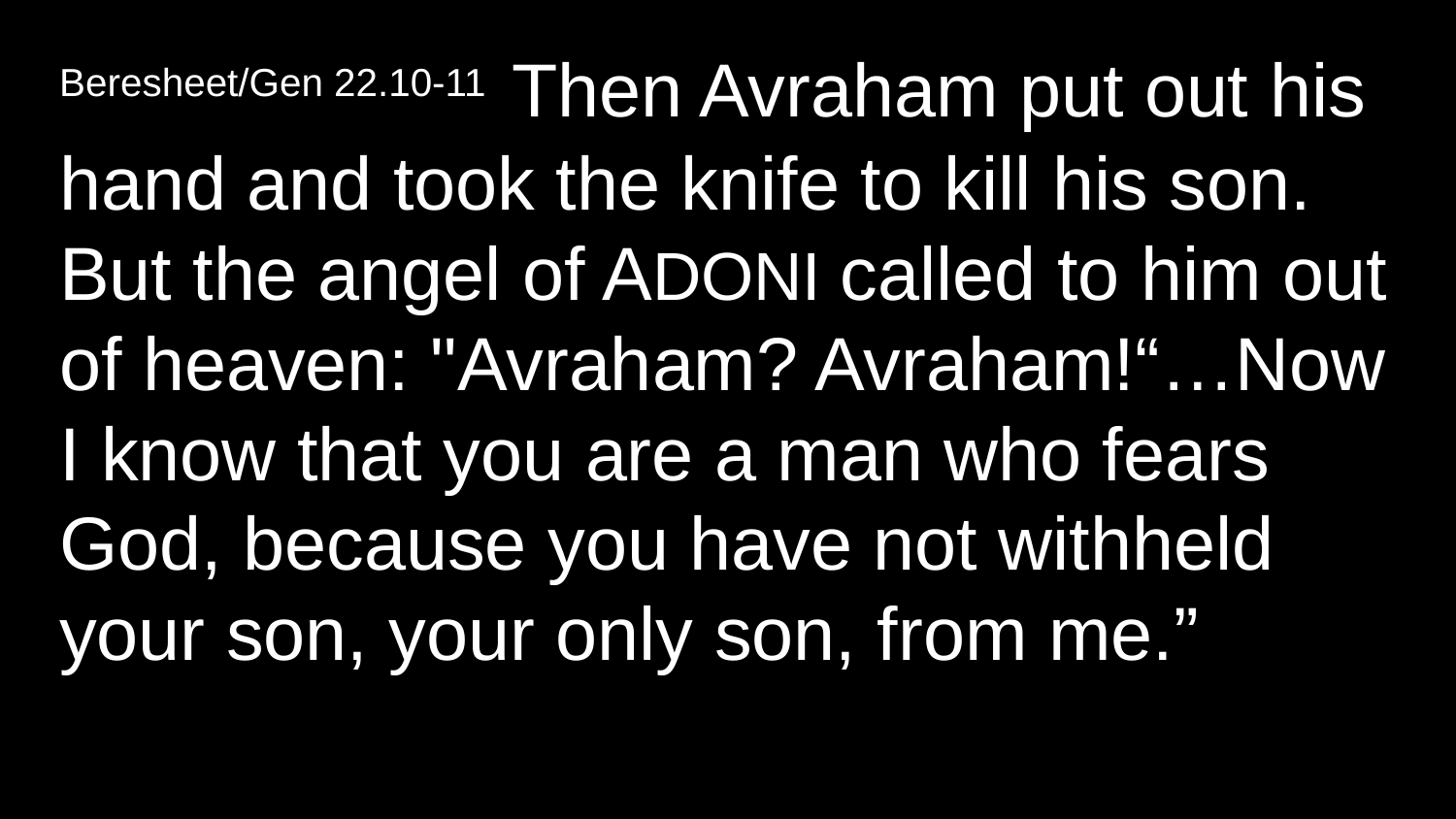

Beresheet/Gen 22.10-11 Then Avraham put out his hand and took the knife to kill his son. But the angel of ADONI called to him out of heaven: "Avraham? Avraham!“…Now I know that you are a man who fears God, because you have not withheld your son, your only son, from me.”